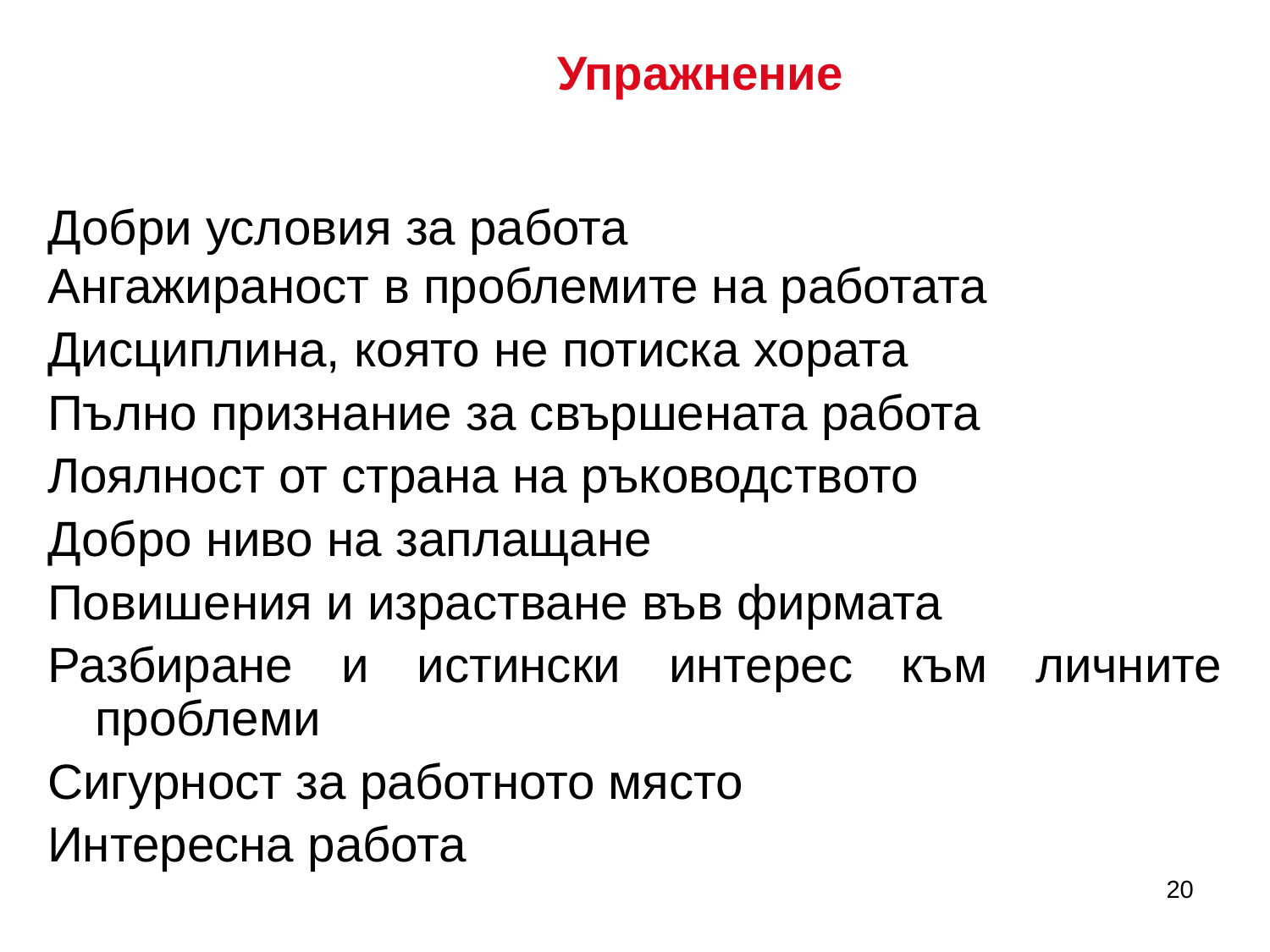

# Упражнение

Добри условия за работа
Ангажираност в проблемите на работата
Дисциплина, която не потиска хората
Пълно признание за свършената работа
Лоялност от страна на ръководството
Добро ниво на заплащане
Повишения и израстване във фирмата
Разбиране и истински интерес към личните проблеми
Сигурност за работното място
Интересна работа
20